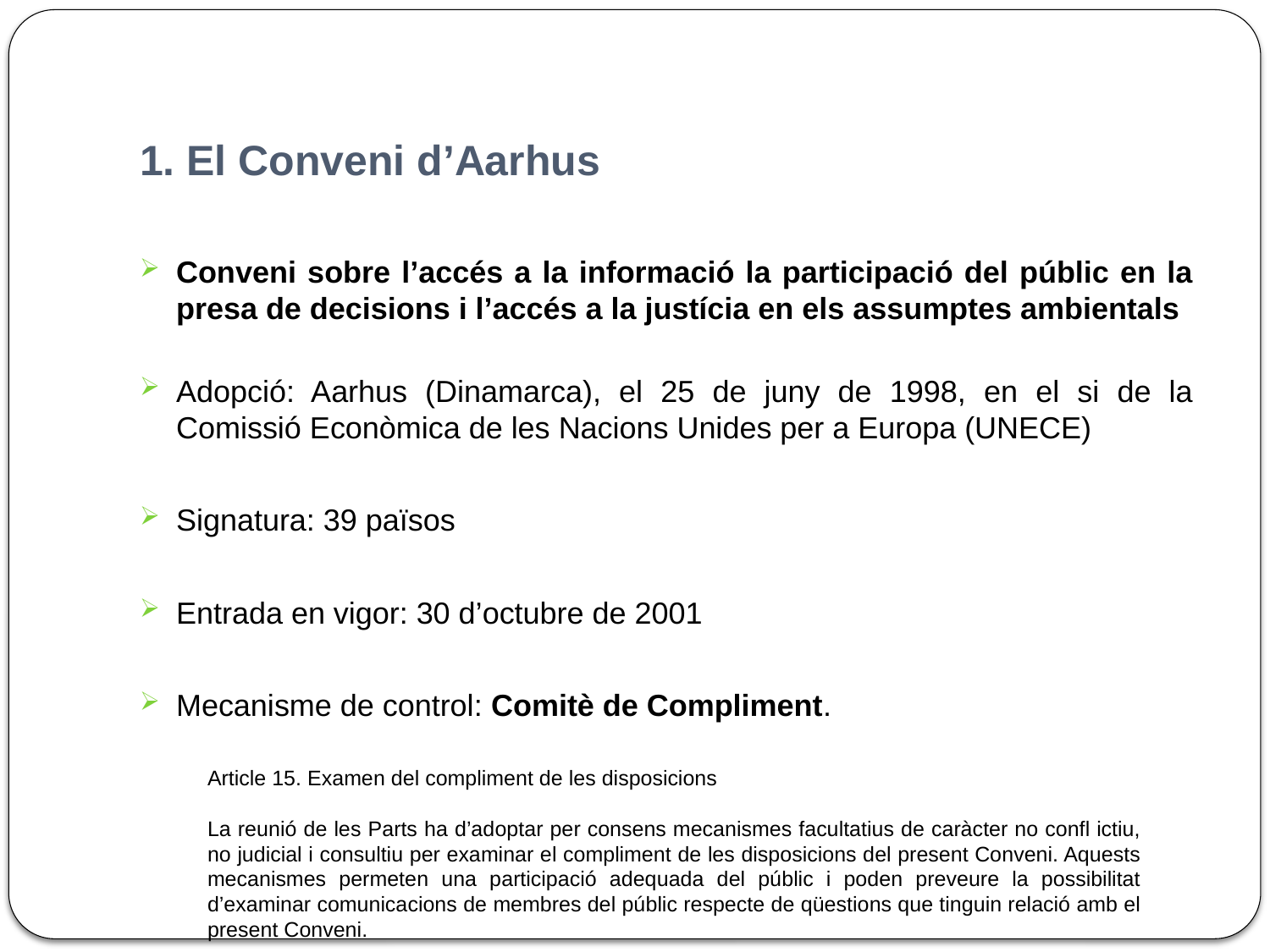

# 1. El Conveni d’Aarhus
Conveni sobre l’accés a la informació la participació del públic en la presa de decisions i l’accés a la justícia en els assumptes ambientals

Adopció: Aarhus (Dinamarca), el 25 de juny de 1998, en el si de la Comissió Econòmica de les Nacions Unides per a Europa (UNECE)

Signatura: 39 països

Entrada en vigor: 30 d’octubre de 2001

Mecanisme de control: Comitè de Compliment.

Article 15. Examen del compliment de les disposicions

La reunió de les Parts ha d’adoptar per consens mecanismes facultatius de caràcter no confl ictiu, no judicial i consultiu per examinar el compliment de les disposicions del present Conveni. Aquests mecanismes permeten una participació adequada del públic i poden preveure la possibilitat d’examinar comunicacions de membres del públic respecte de qüestions que tinguin relació amb el present Conveni.